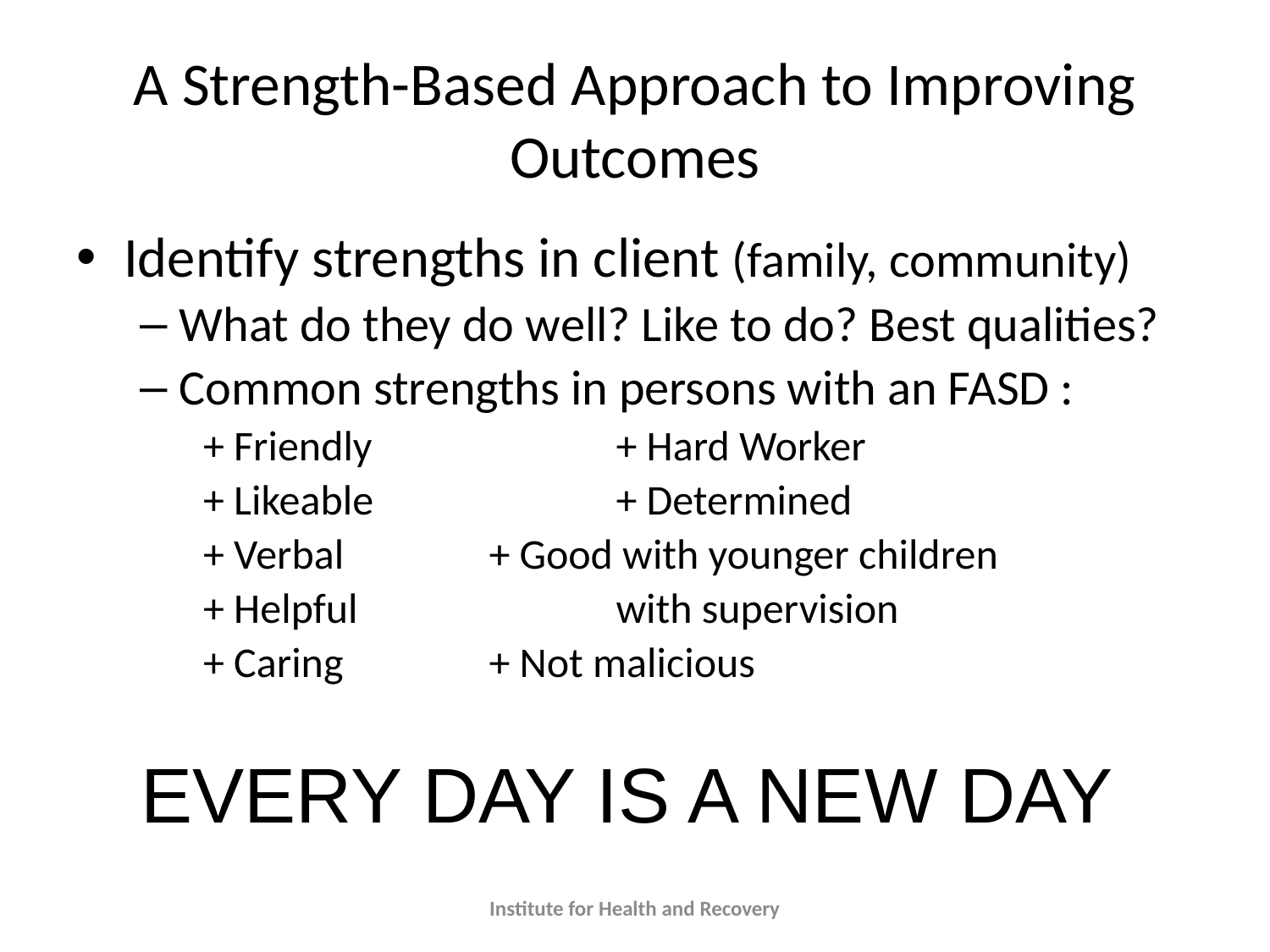

# A Strength-Based Approach to Improving Outcomes
Identify strengths in client (family, community)
What do they do well? Like to do? Best qualities?
Common strengths in persons with an FASD :
+ Friendly		+ Hard Worker
+ Likeable		+ Determined
+ Verbal		+ Good with younger children
+ Helpful			with supervision
+ Caring		+ Not malicious

   EVERY DAY IS A NEW DAY

Institute for Health and Recovery